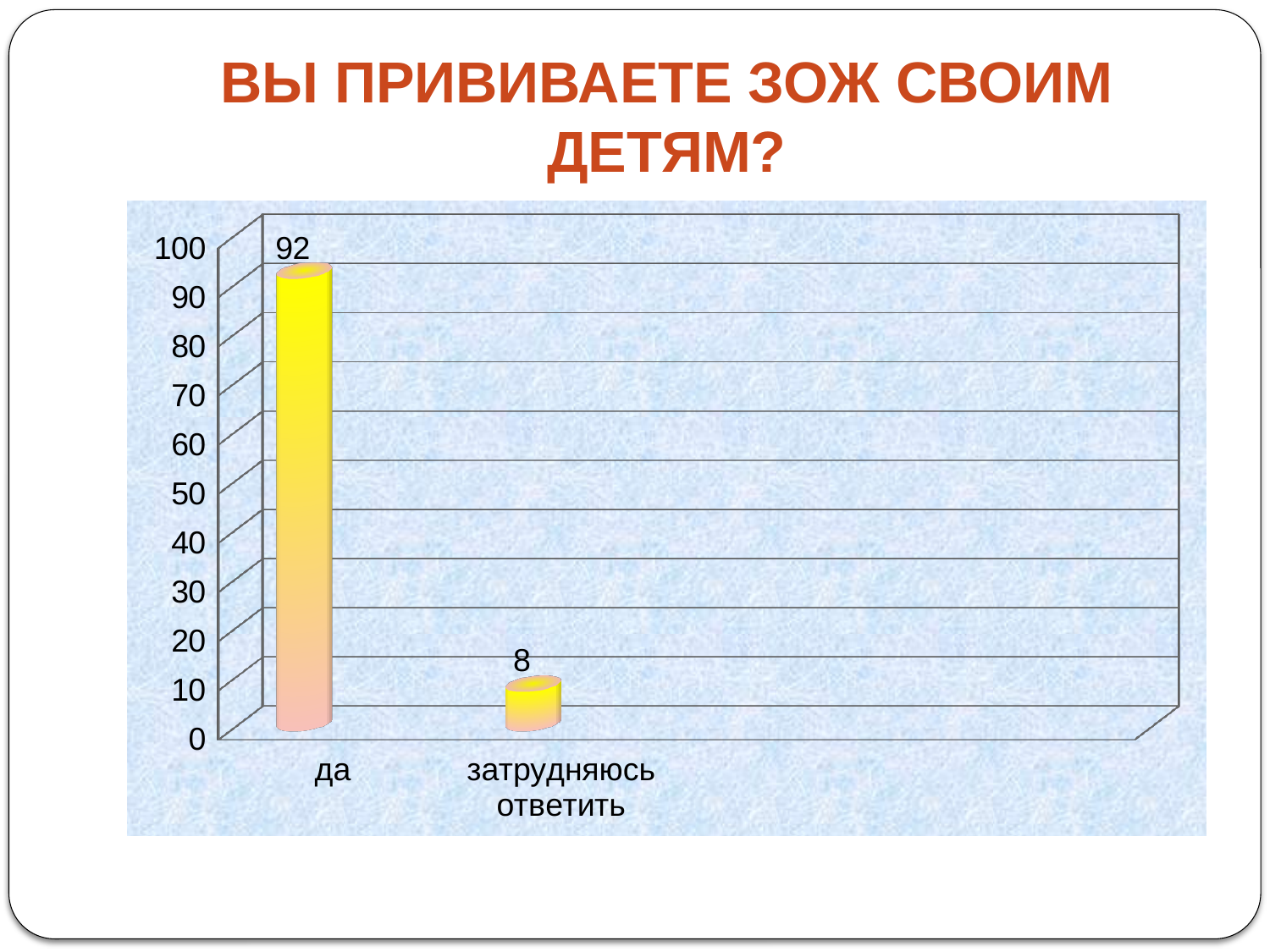

# Вы прививаете зож своим детям?

[unsupported chart]